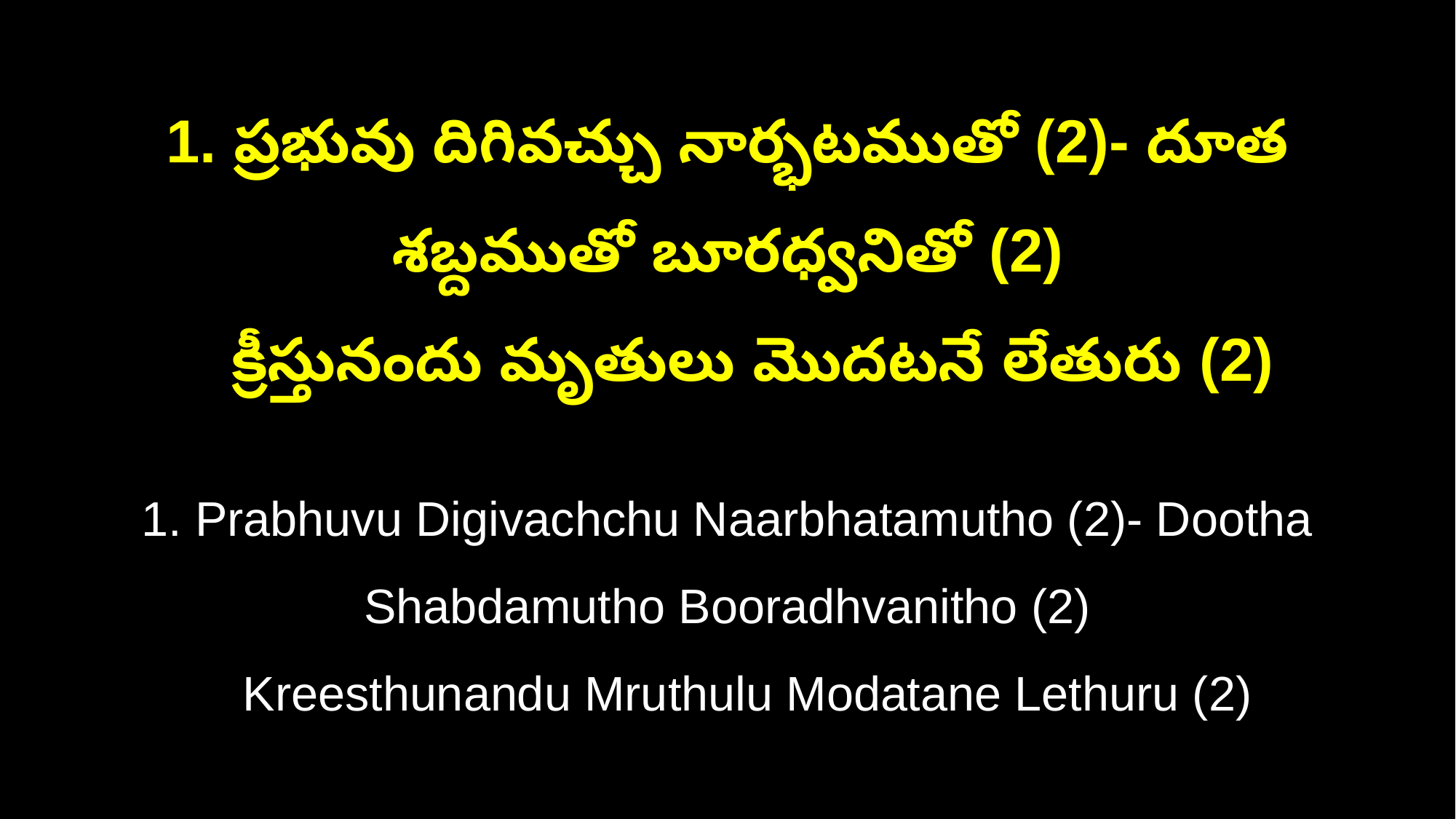

1. ప్రభువు దిగివచ్చు నార్భటముతో (2)- దూత శబ్దముతో బూరధ్వనితో (2)
   క్రీస్తునందు మృతులు మొదటనే లేతురు (2)
1. Prabhuvu Digivachchu Naarbhatamutho (2)- Dootha Shabdamutho Booradhvanitho (2)
   Kreesthunandu Mruthulu Modatane Lethuru (2)